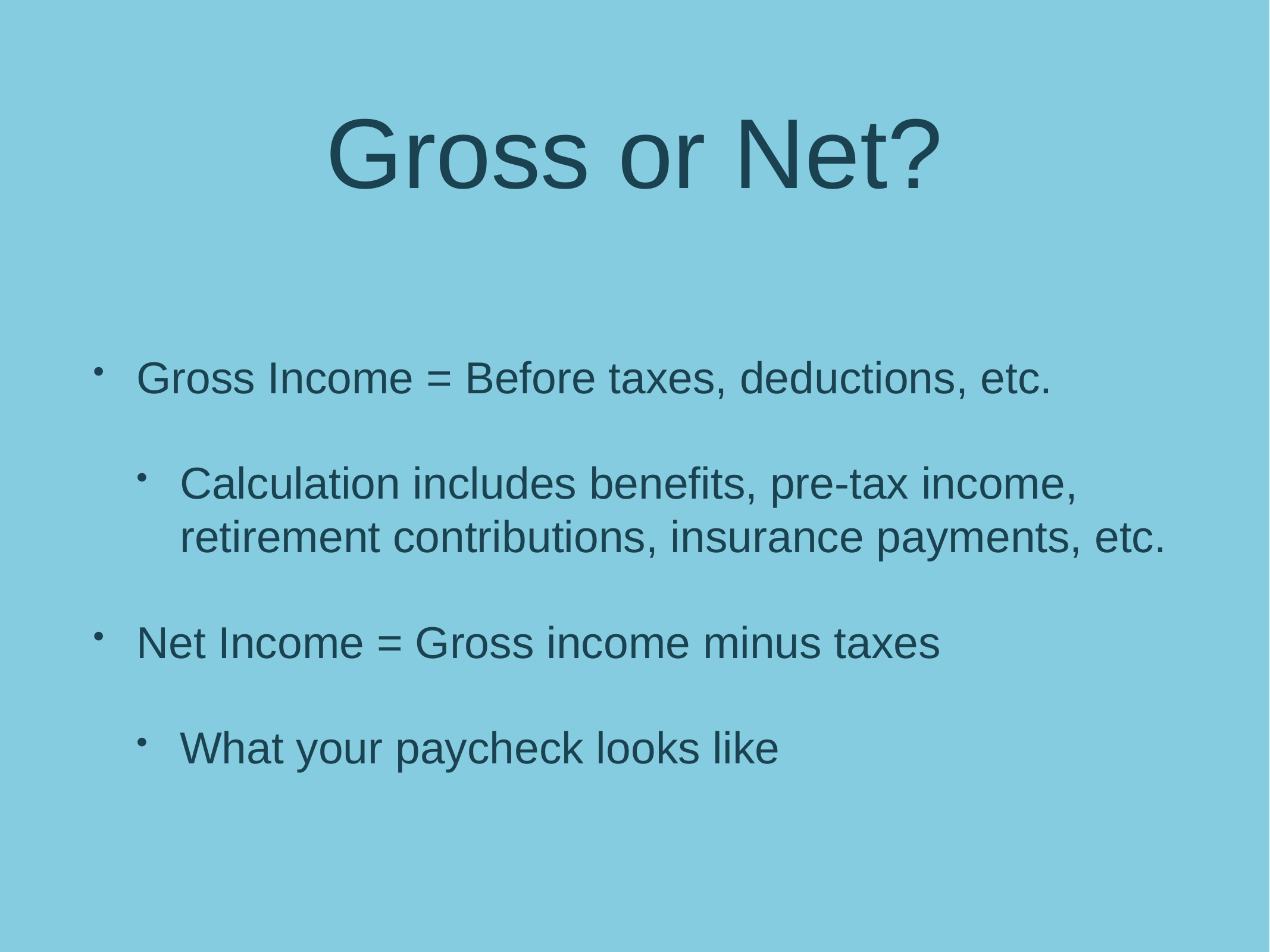

# Gross or Net?
Gross Income = Before taxes, deductions, etc.
Calculation includes benefits, pre-tax income, retirement contributions, insurance payments, etc.
Net Income = Gross income minus taxes
What your paycheck looks like